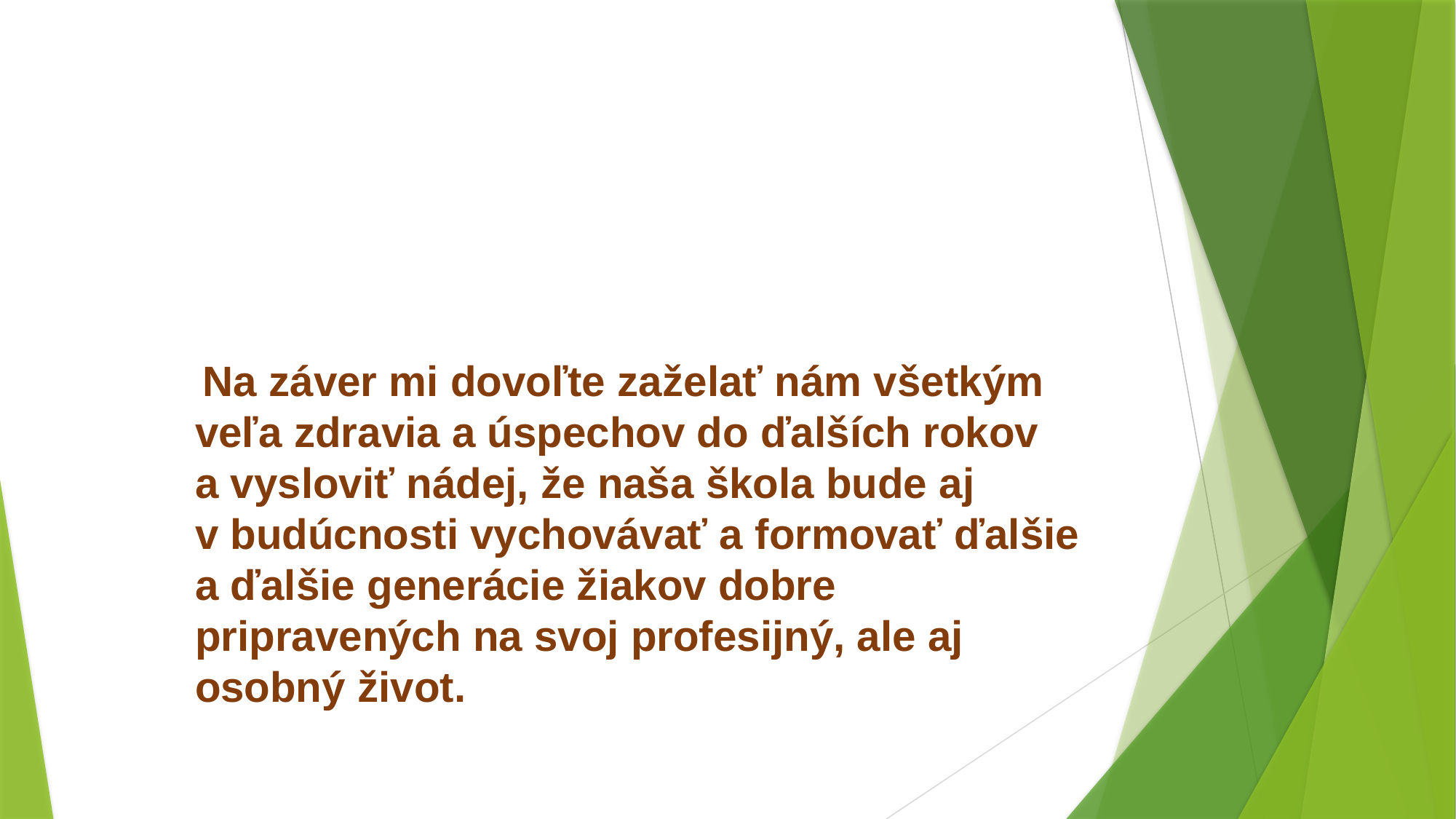

Na záver mi dovoľte zaželať nám všetkým veľa zdravia a úspechov do ďalších rokov a vysloviť nádej, že naša škola bude aj v budúcnosti vychovávať a formovať ďalšie a ďalšie generácie žiakov dobre pripravených na svoj profesijný, ale aj osobný život.